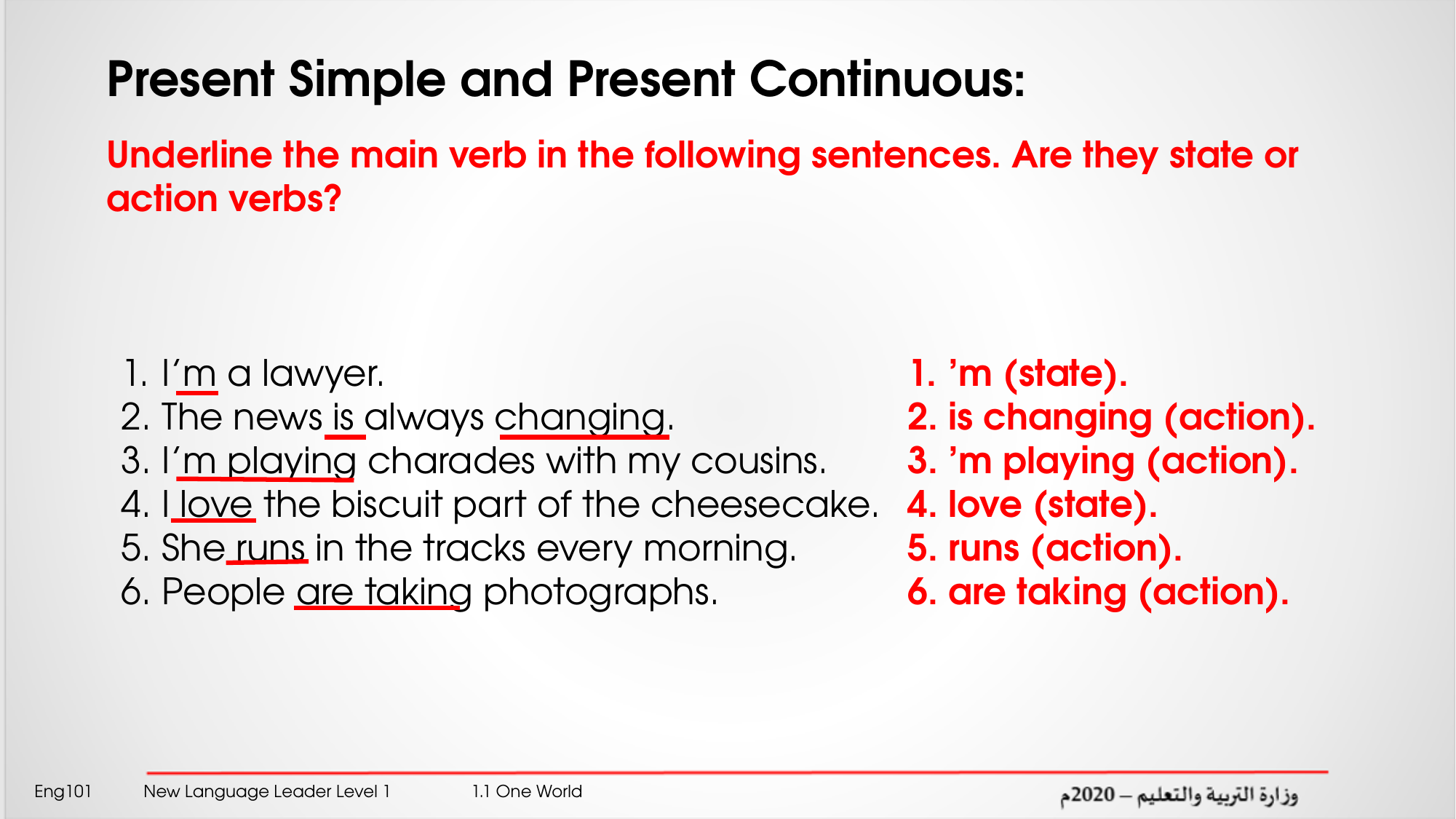

Present Simple and Present Continuous:
Underline the main verb in the following sentences. Are they state or action verbs?
I’m a lawyer.
The news is always changing.
I’m playing charades with my cousins.
I love the biscuit part of the cheesecake.
She runs in the tracks every morning.
People are taking photographs.
’m (state).
is changing (action).
’m playing (action).
love (state).
runs (action).
are taking (action).
Eng101 	New Language Leader Level 1 	1.1 One World